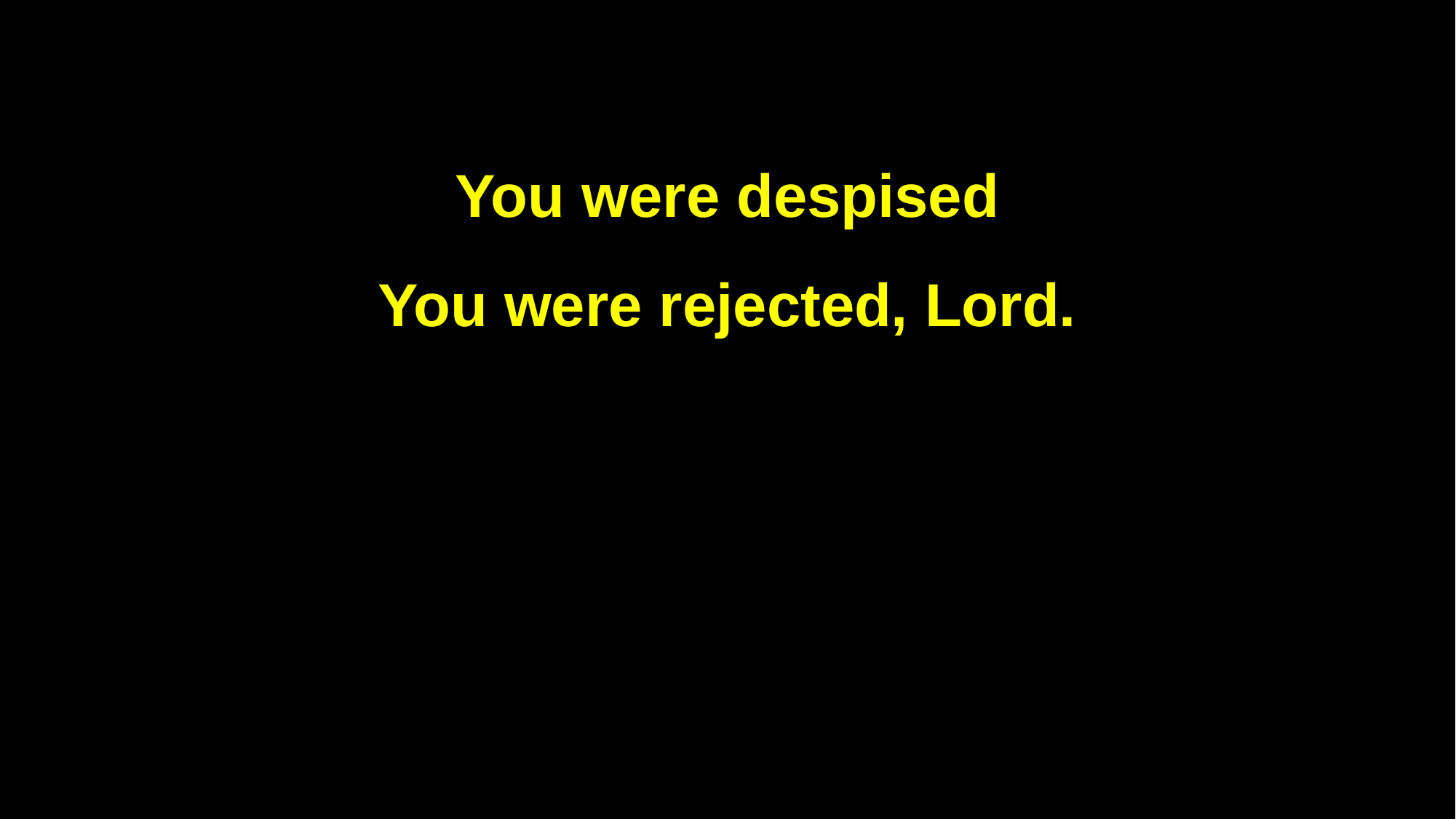

You were despised
You were rejected, Lord.